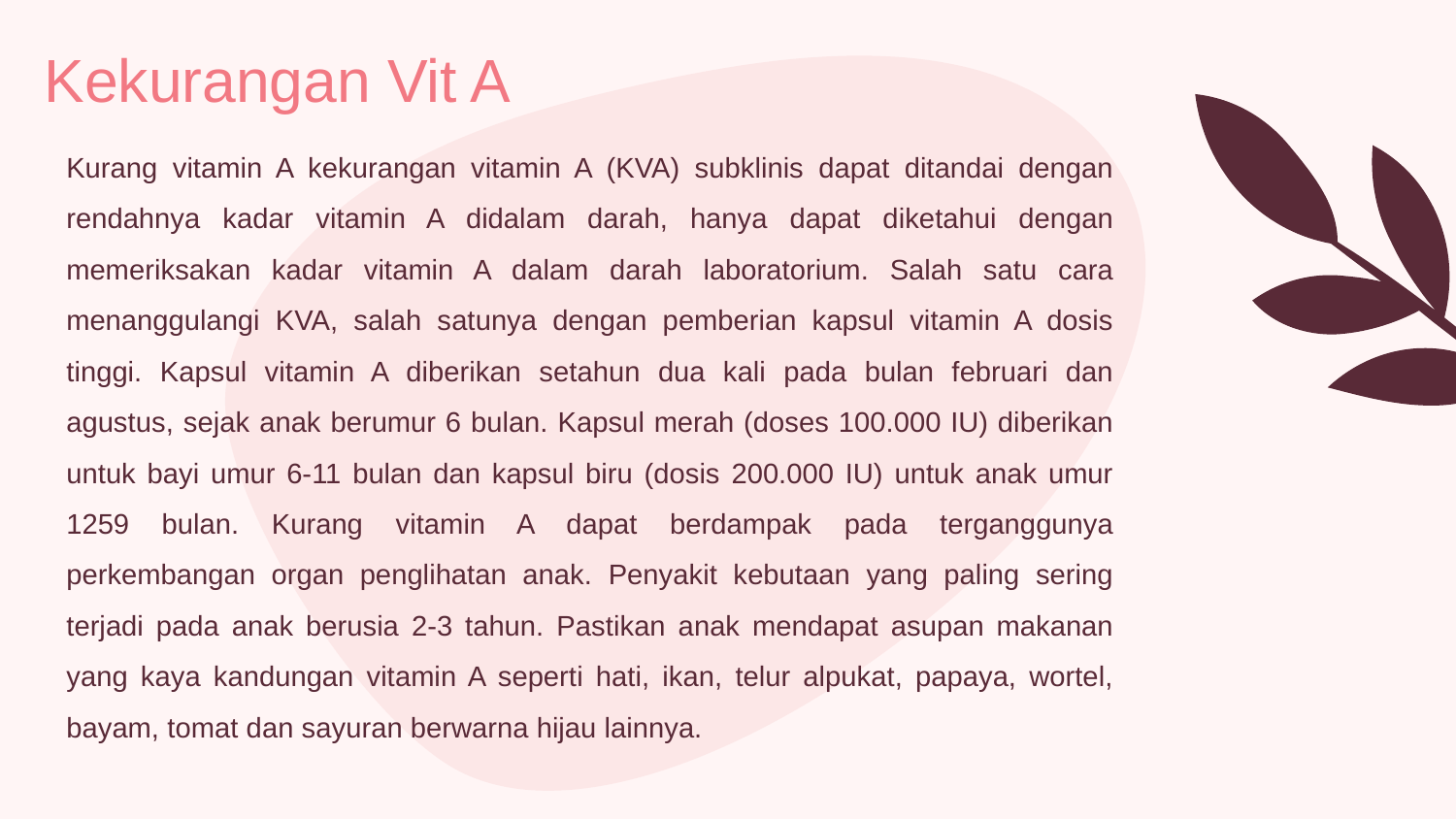

# Kekurangan Vit A
Kurang vitamin A kekurangan vitamin A (KVA) subklinis dapat ditandai dengan rendahnya kadar vitamin A didalam darah, hanya dapat diketahui dengan memeriksakan kadar vitamin A dalam darah laboratorium. Salah satu cara menanggulangi KVA, salah satunya dengan pemberian kapsul vitamin A dosis tinggi. Kapsul vitamin A diberikan setahun dua kali pada bulan februari dan agustus, sejak anak berumur 6 bulan. Kapsul merah (doses 100.000 IU) diberikan untuk bayi umur 6-11 bulan dan kapsul biru (dosis 200.000 IU) untuk anak umur 1259 bulan. Kurang vitamin A dapat berdampak pada terganggunya perkembangan organ penglihatan anak. Penyakit kebutaan yang paling sering terjadi pada anak berusia 2-3 tahun. Pastikan anak mendapat asupan makanan yang kaya kandungan vitamin A seperti hati, ikan, telur alpukat, papaya, wortel, bayam, tomat dan sayuran berwarna hijau lainnya.